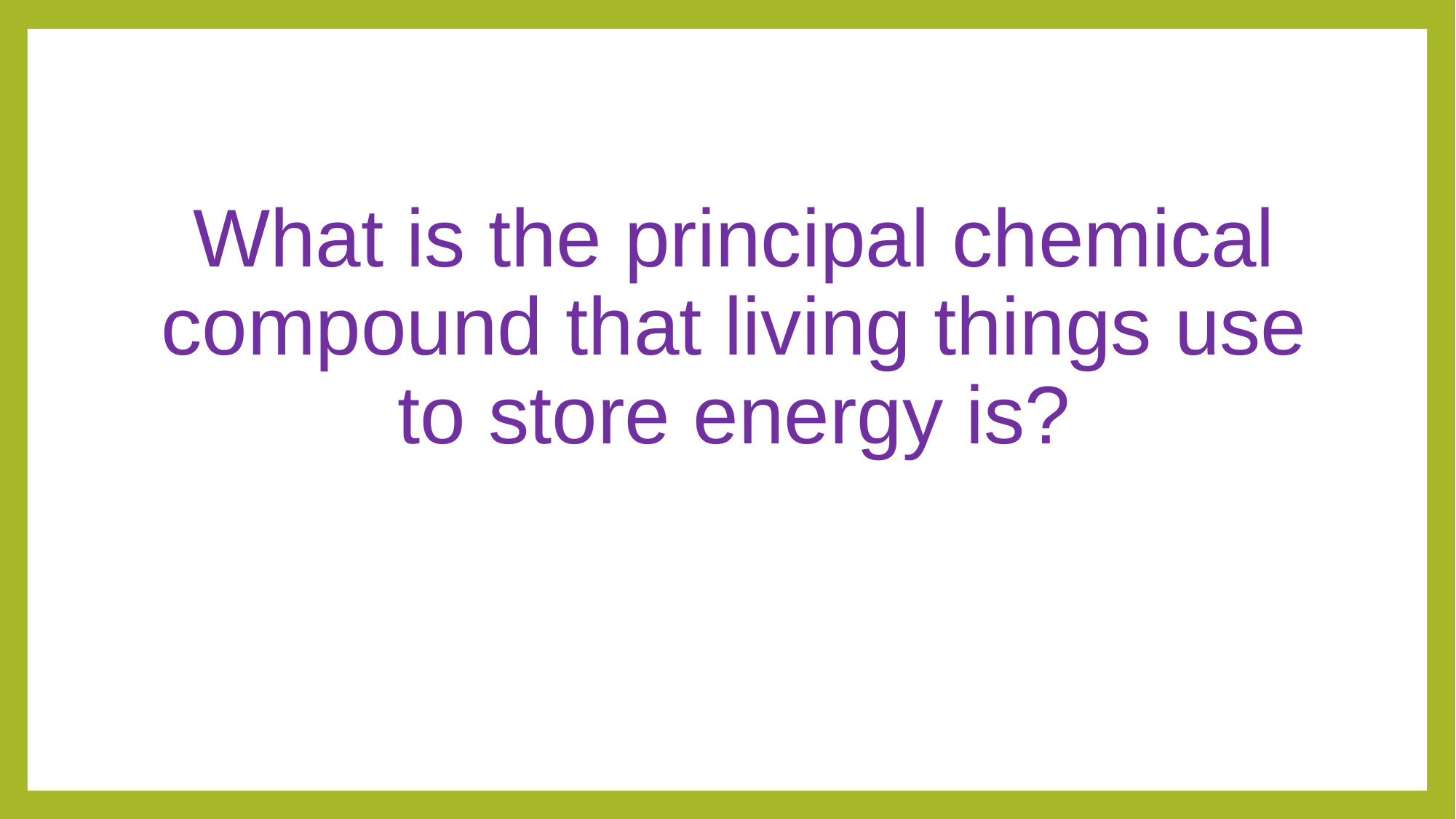

# What is the principal chemical compound that living things use to store energy is?